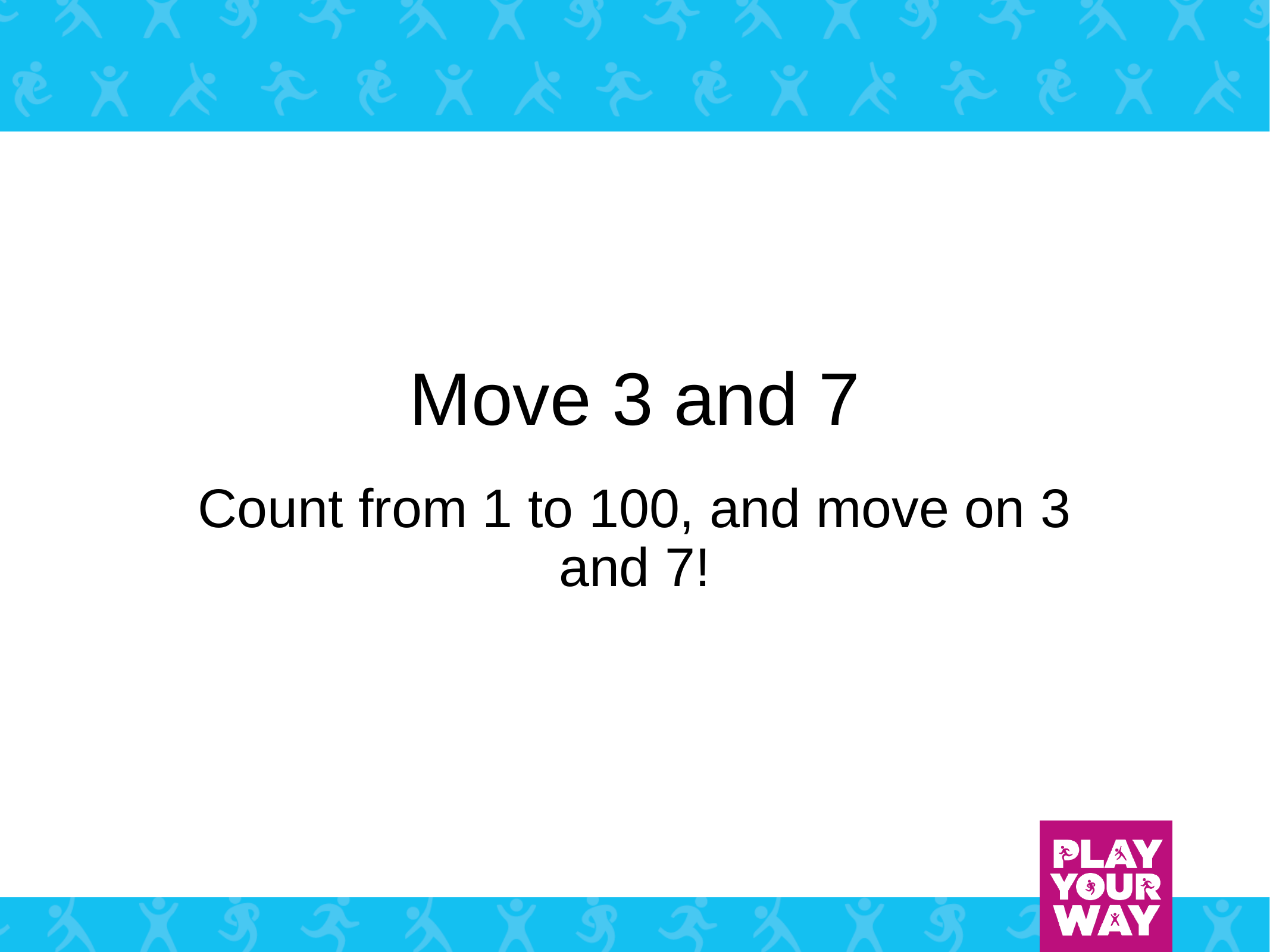

# Move 3 and 7
Count from 1 to 100, and move on 3 and 7!